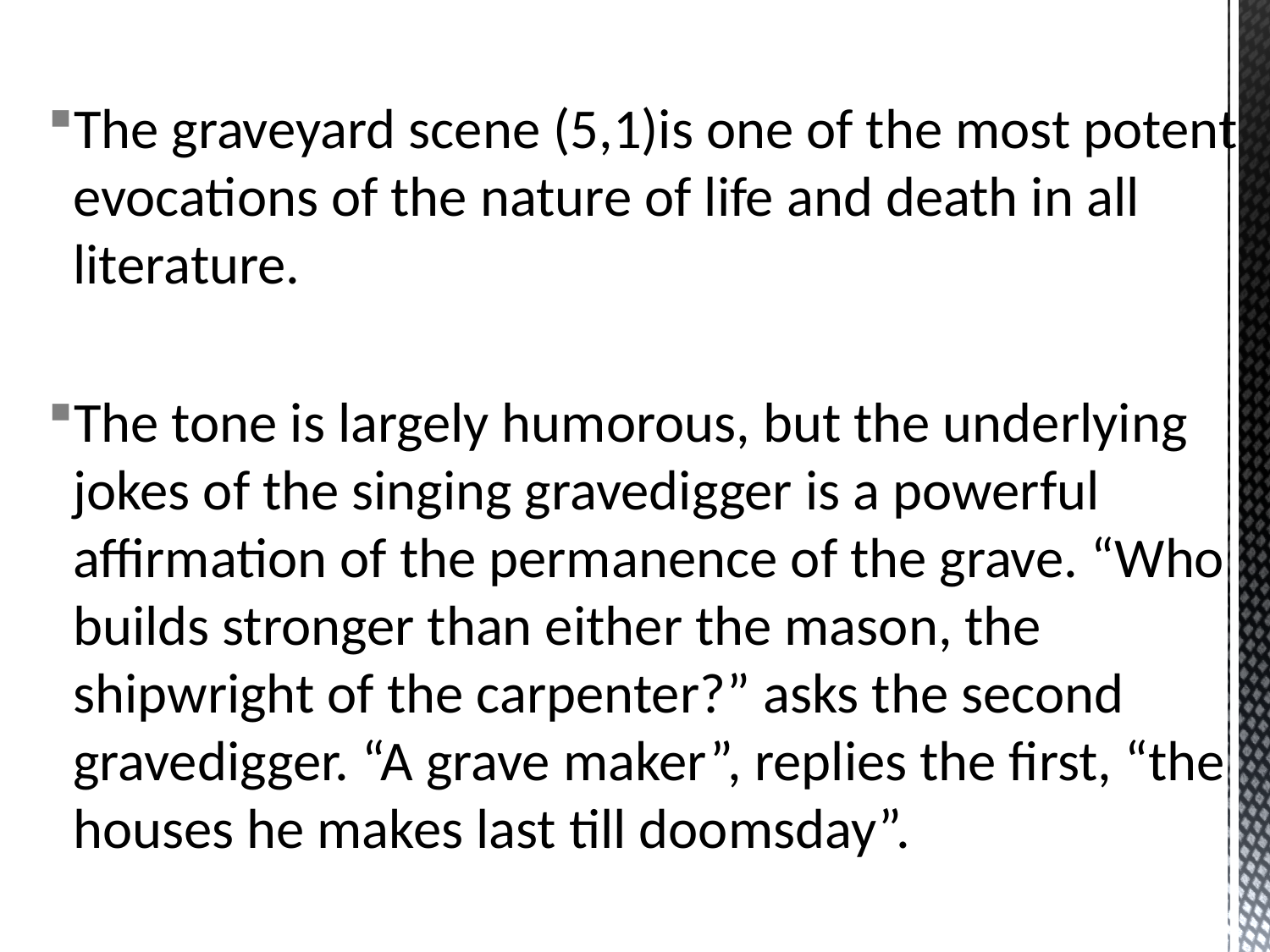

The graveyard scene (5,1)is one of the most potent evocations of the nature of life and death in all literature.

The tone is largely humorous, but the underlying jokes of the singing gravedigger is a powerful affirmation of the permanence of the grave. “Who builds stronger than either the mason, the shipwright of the carpenter?” asks the second gravedigger. “A grave maker”, replies the first, “the houses he makes last till doomsday”.